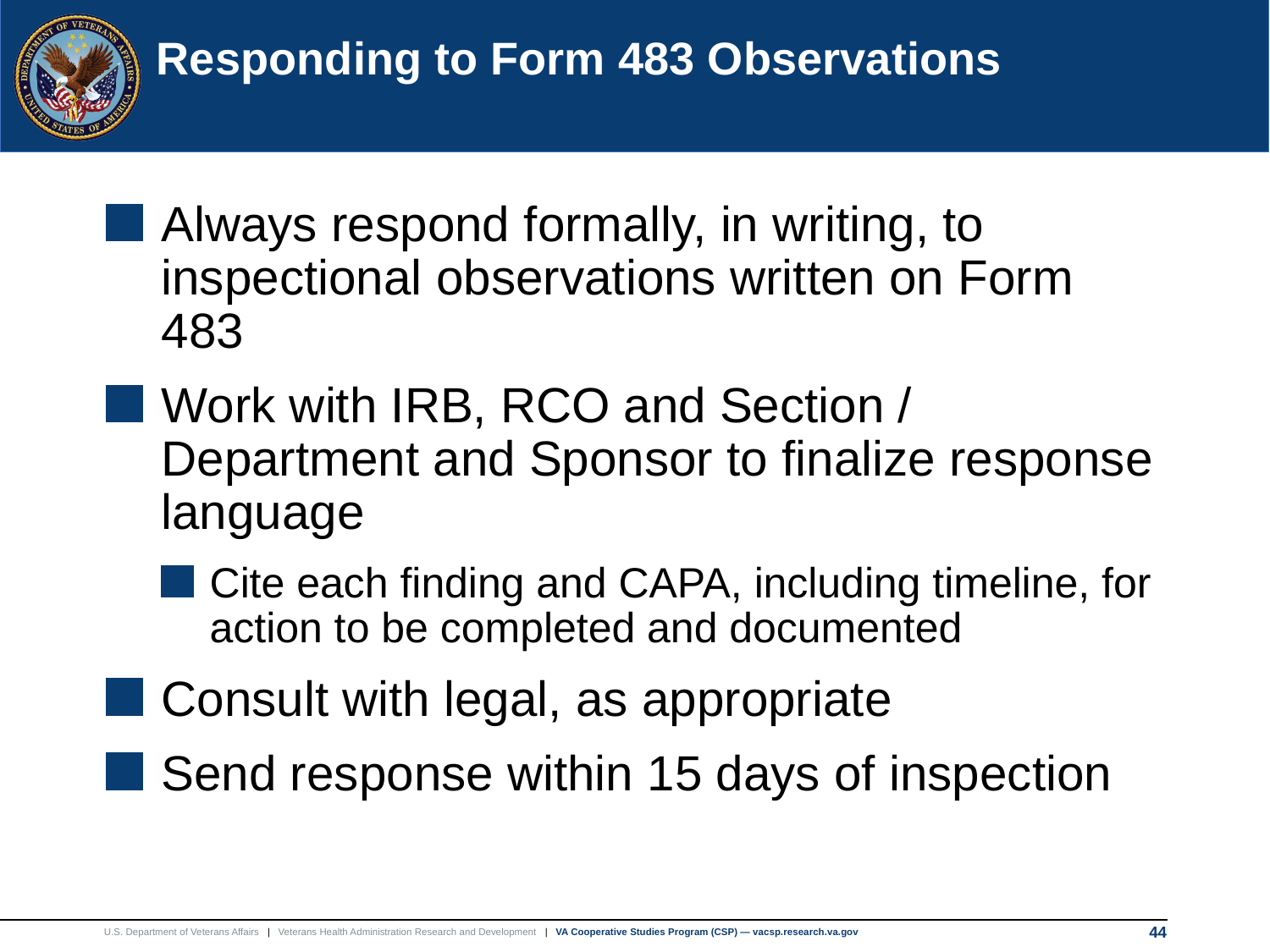

44
# Responding to Form 483 Observations
Always respond formally, in writing, to inspectional observations written on Form 483
Work with IRB, RCO and Section / Department and Sponsor to finalize response language
Cite each finding and CAPA, including timeline, for action to be completed and documented
Consult with legal, as appropriate
Send response within 15 days of inspection